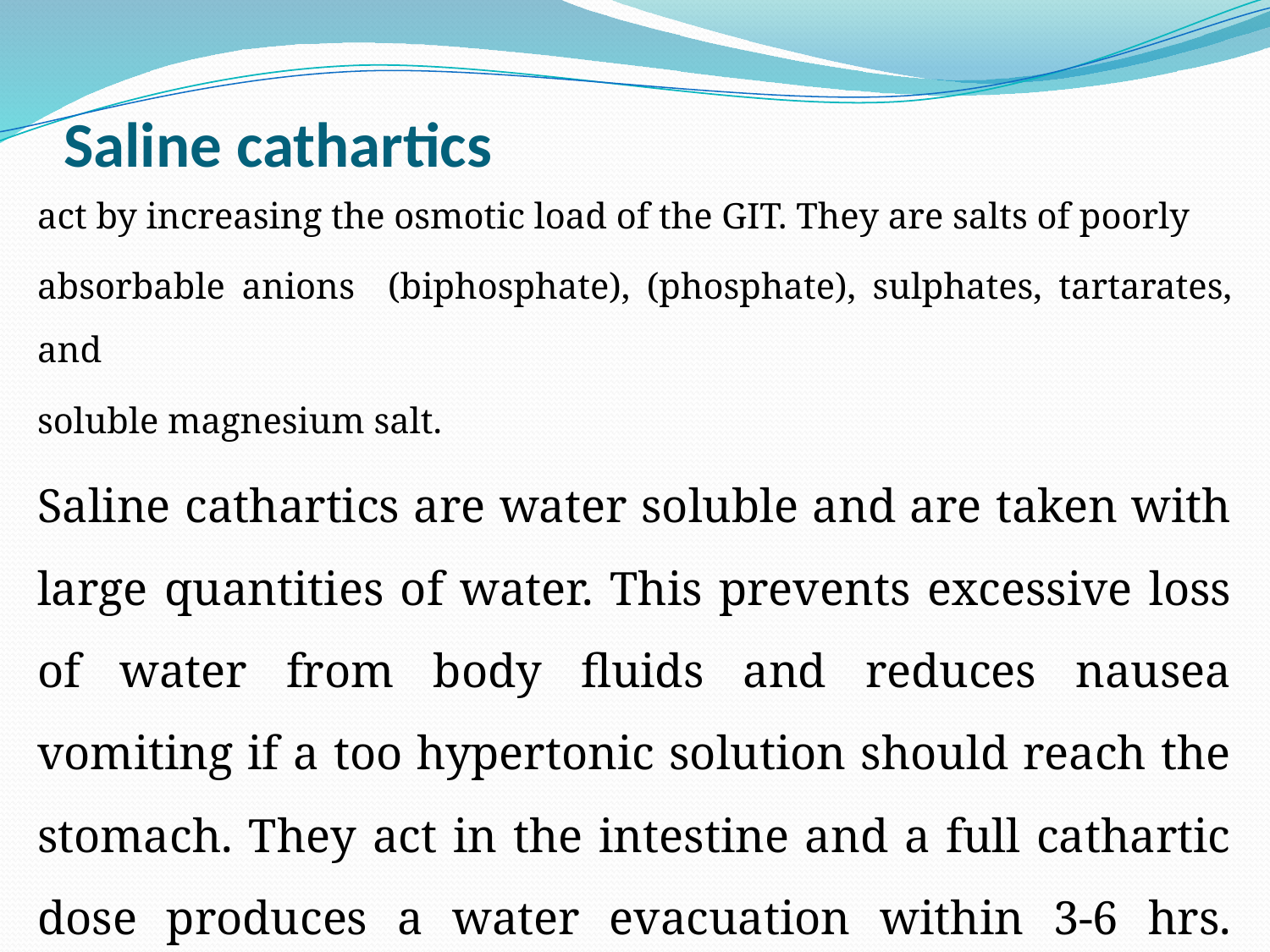

# Saline cathartics
act by increasing the osmotic load of the GIT. They are salts of poorly
absorbable anions  (biphosphate), (phosphate), sulphates, tartarates, and
soluble magnesium salt.
Saline cathartics are water soluble and are taken with large quantities of water. This prevents excessive loss of water from body fluids and reduces nausea vomiting if a too hypertonic solution should reach the stomach. They act in the intestine and a full cathartic dose produces a water evacuation within 3-6 hrs. Because of their quick onset of action they are given early in the morning before breakfast.